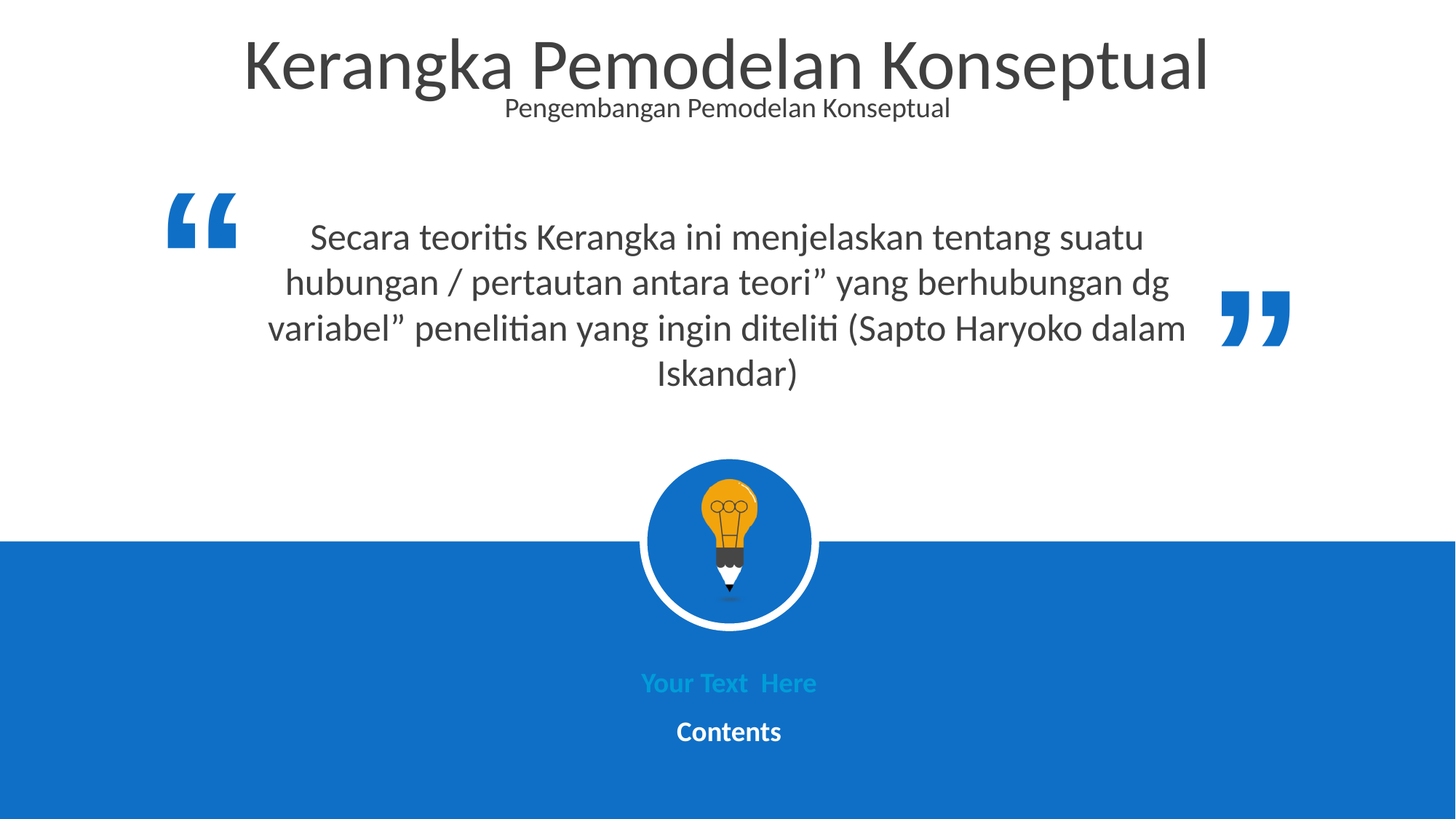

Kerangka Pemodelan Konseptual
Pengembangan Pemodelan Konseptual
“
“
Secara teoritis Kerangka ini menjelaskan tentang suatu hubungan / pertautan antara teori” yang berhubungan dg variabel” penelitian yang ingin diteliti (Sapto Haryoko dalam Iskandar)
Your Text  Here
Contents